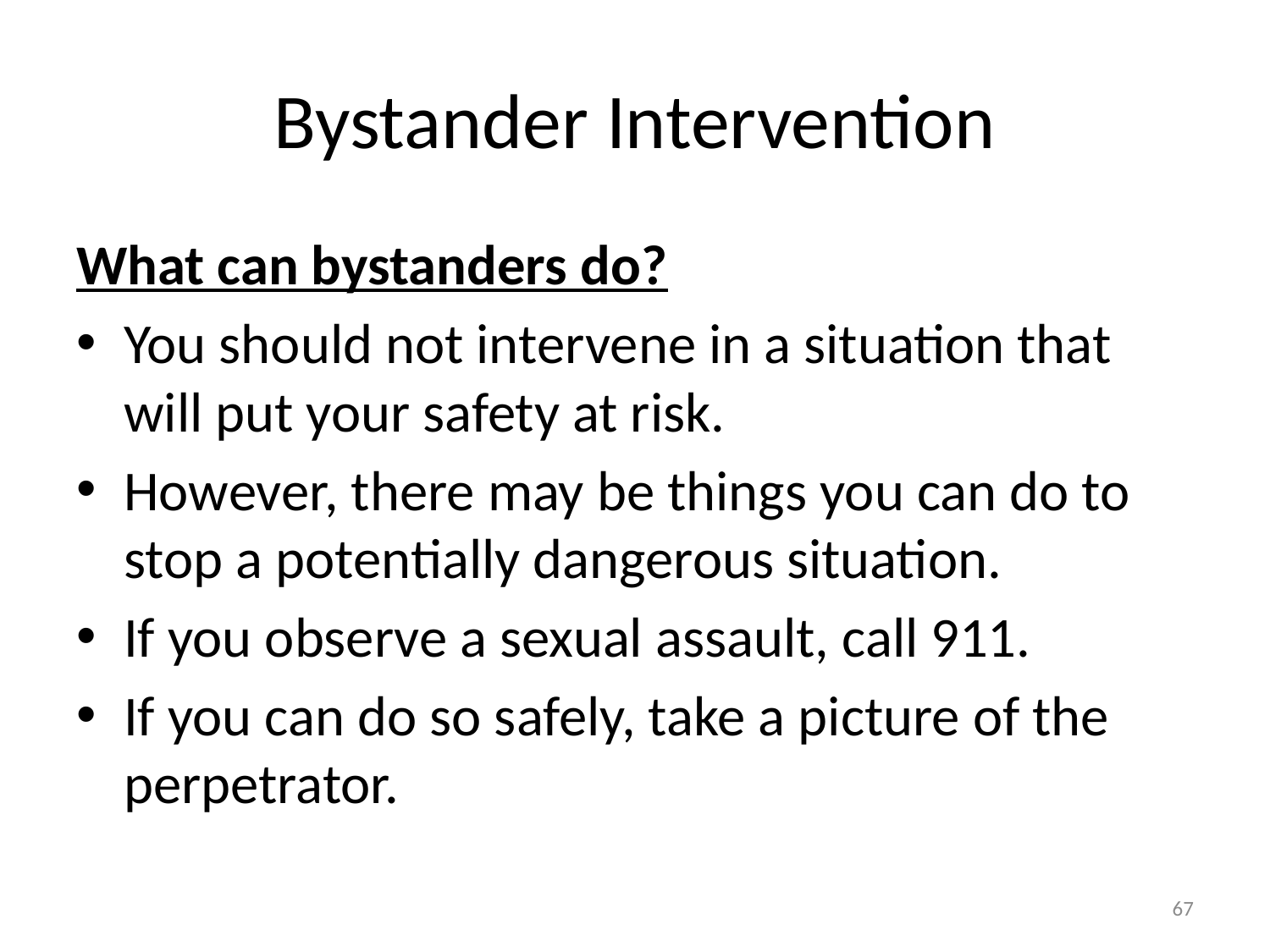

# Bystander Intervention
What can bystanders do?
You should not intervene in a situation that will put your safety at risk.
However, there may be things you can do to stop a potentially dangerous situation.
If you observe a sexual assault, call 911.
If you can do so safely, take a picture of the perpetrator.

67